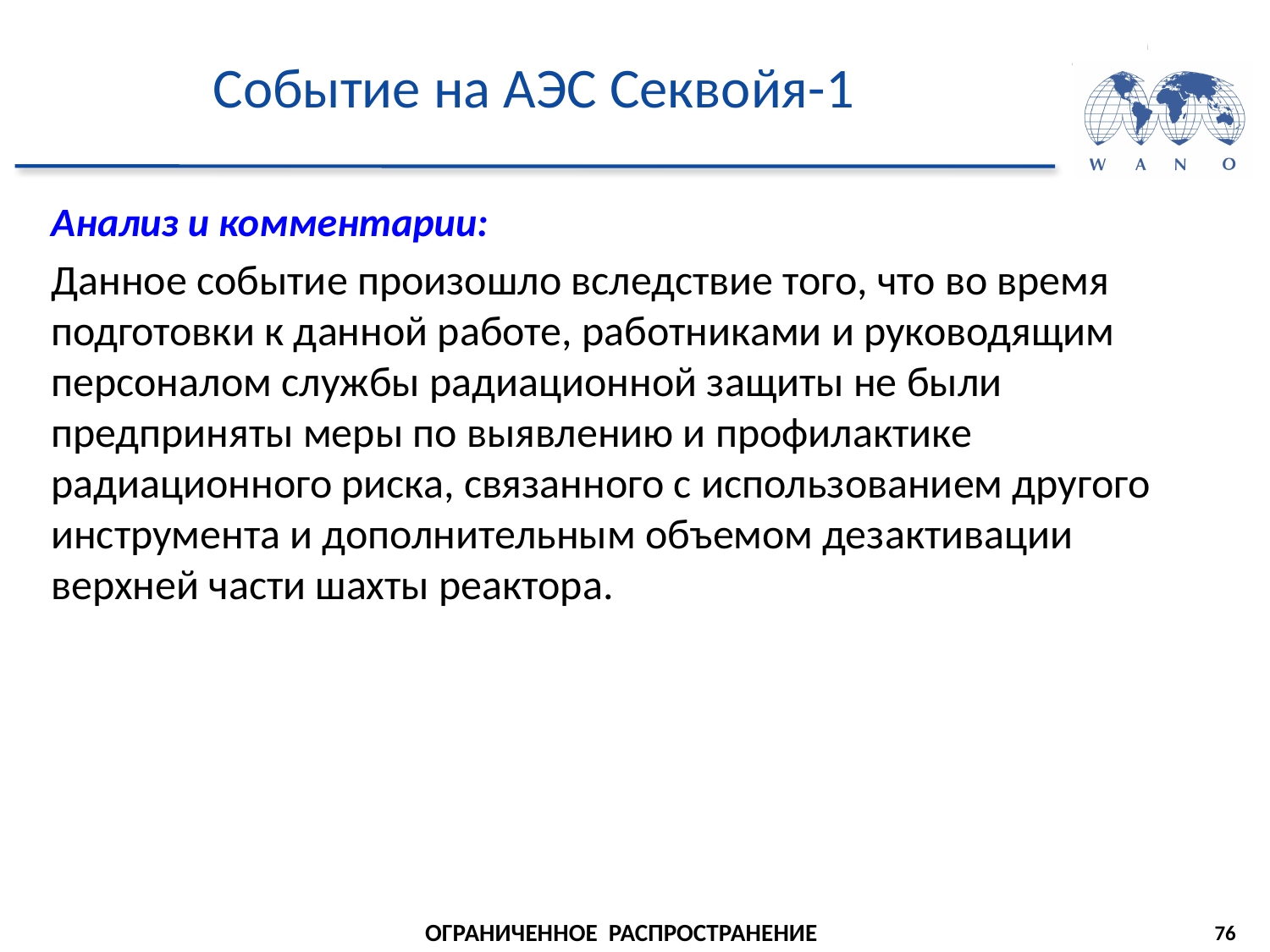

# Событие на АЭС Секвойя-1
Анализ и комментарии:
Данное событие произошло вследствие того, что во время подготовки к данной работе, работниками и руководящим персоналом службы радиационной защиты не были предприняты меры по выявлению и профилактике радиационного риска, связанного с использованием другого инструмента и дополнительным объемом дезактивации верхней части шахты реактора.
76
ОГРАНИЧЕННОЕ  РАСПРОСТРАНЕНИЕ